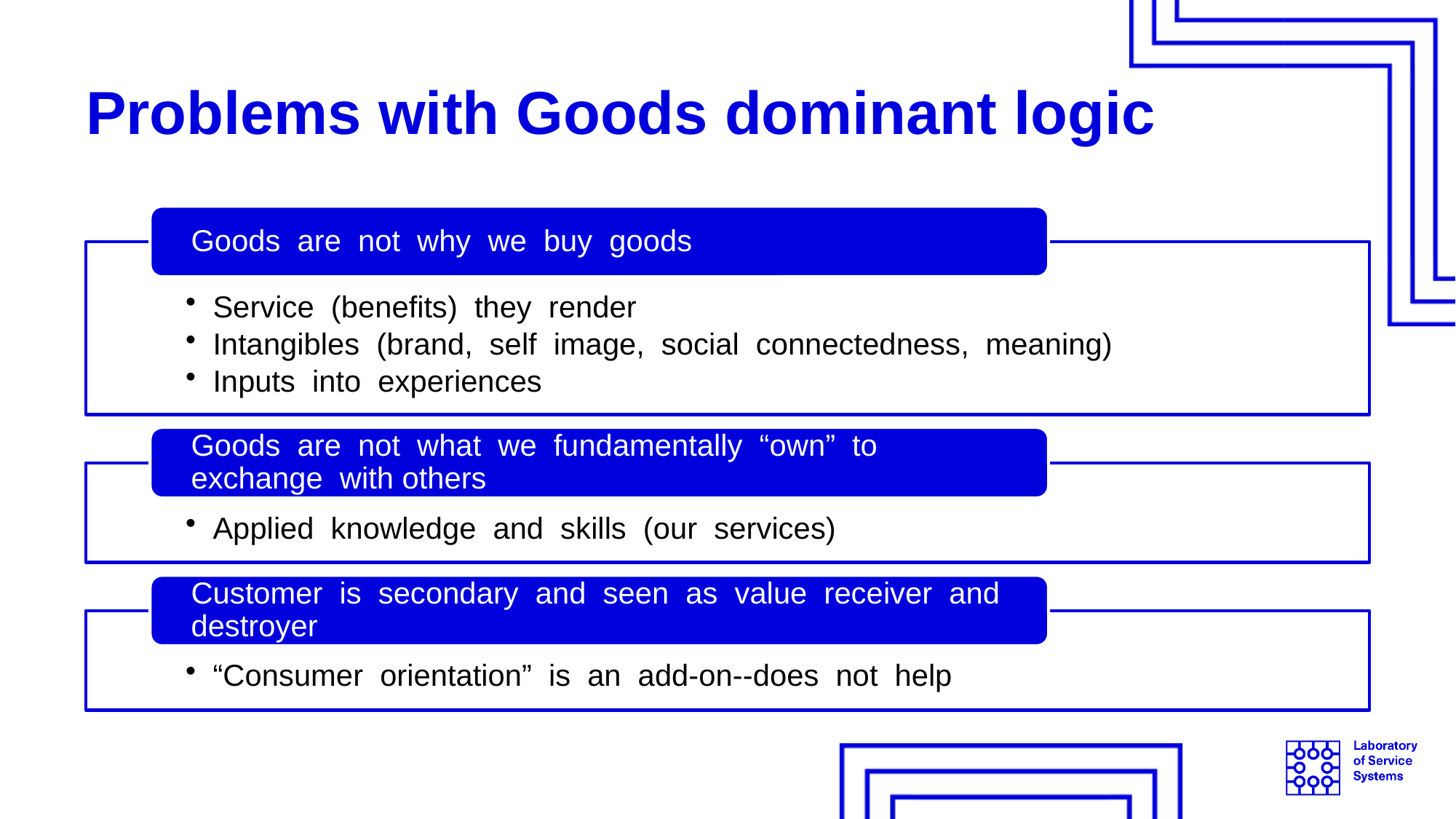

# Problems with Goods dominant logic
Service  (benefits)  they  render
Intangibles  (brand,  self  image,  social  connectedness,  meaning)
Inputs  into  experiences
Goods  are  not  why  we  buy  goods
Applied  knowledge  and  skills  (our  services)
Goods  are  not  what  we  fundamentally  “own”  to  exchange  with others
“Consumer  orientation”  is  an  add-on--does  not  help
Customer  is  secondary  and  seen  as  value  receiver  and destroyer